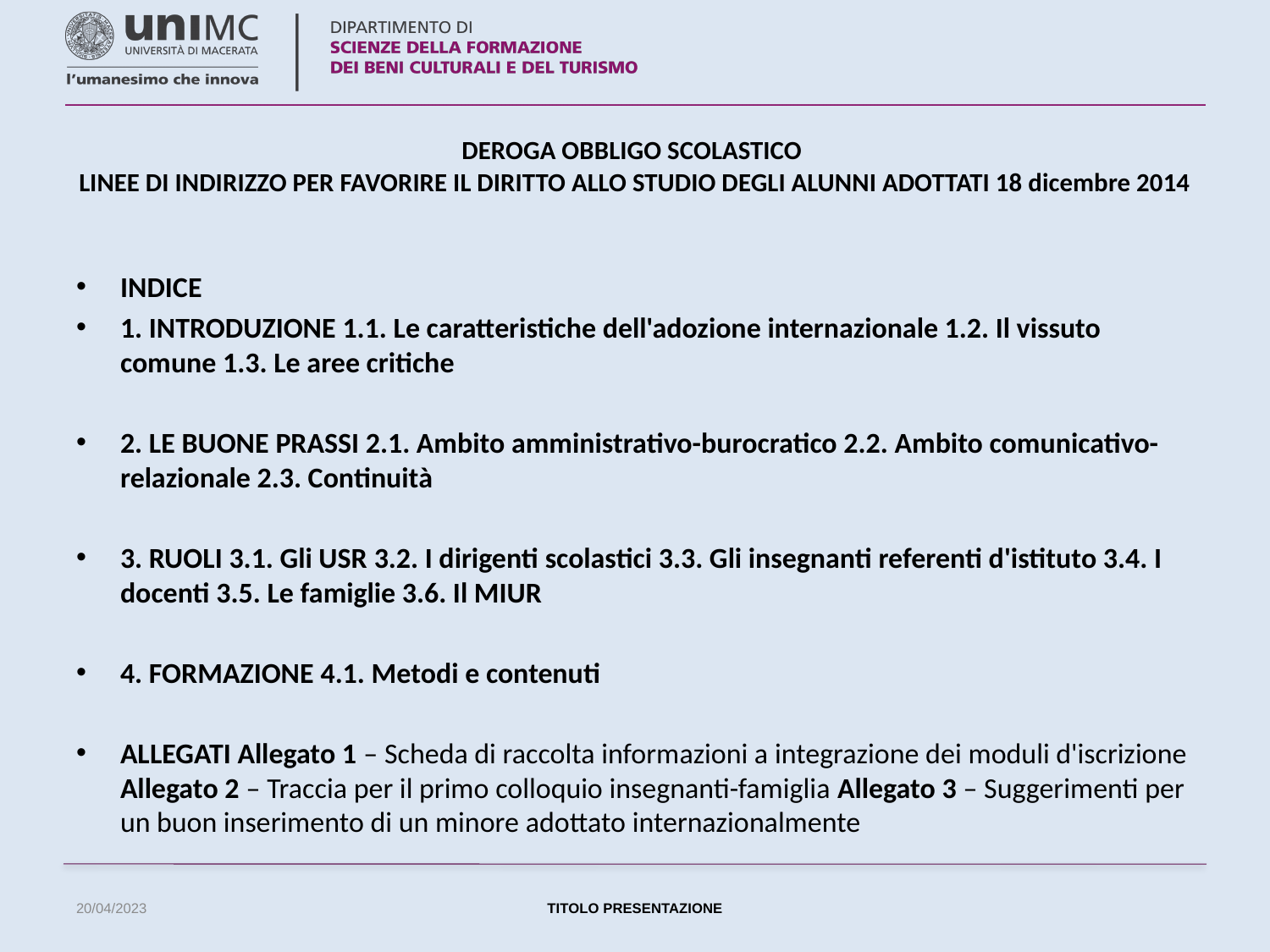

# DEROGA OBBLIGO SCOLASTICO LINEE DI INDIRIZZO PER FAVORIRE IL DIRITTO ALLO STUDIO DEGLI ALUNNI ADOTTATI 18 dicembre 2014

INDICE
1. INTRODUZIONE 1.1. Le caratteristiche dell'adozione internazionale 1.2. Il vissuto comune 1.3. Le aree critiche

2. LE BUONE PRASSI 2.1. Ambito amministrativo-burocratico 2.2. Ambito comunicativo-relazionale 2.3. Continuità

3. RUOLI 3.1. Gli USR 3.2. I dirigenti scolastici 3.3. Gli insegnanti referenti d'istituto 3.4. I docenti 3.5. Le famiglie 3.6. Il MIUR

4. FORMAZIONE 4.1. Metodi e contenuti

ALLEGATI Allegato 1 – Scheda di raccolta informazioni a integrazione dei moduli d'iscrizione Allegato 2 – Traccia per il primo colloquio insegnanti-famiglia Allegato 3 – Suggerimenti per un buon inserimento di un minore adottato internazionalmente
20/04/2023
TITOLO PRESENTAZIONE